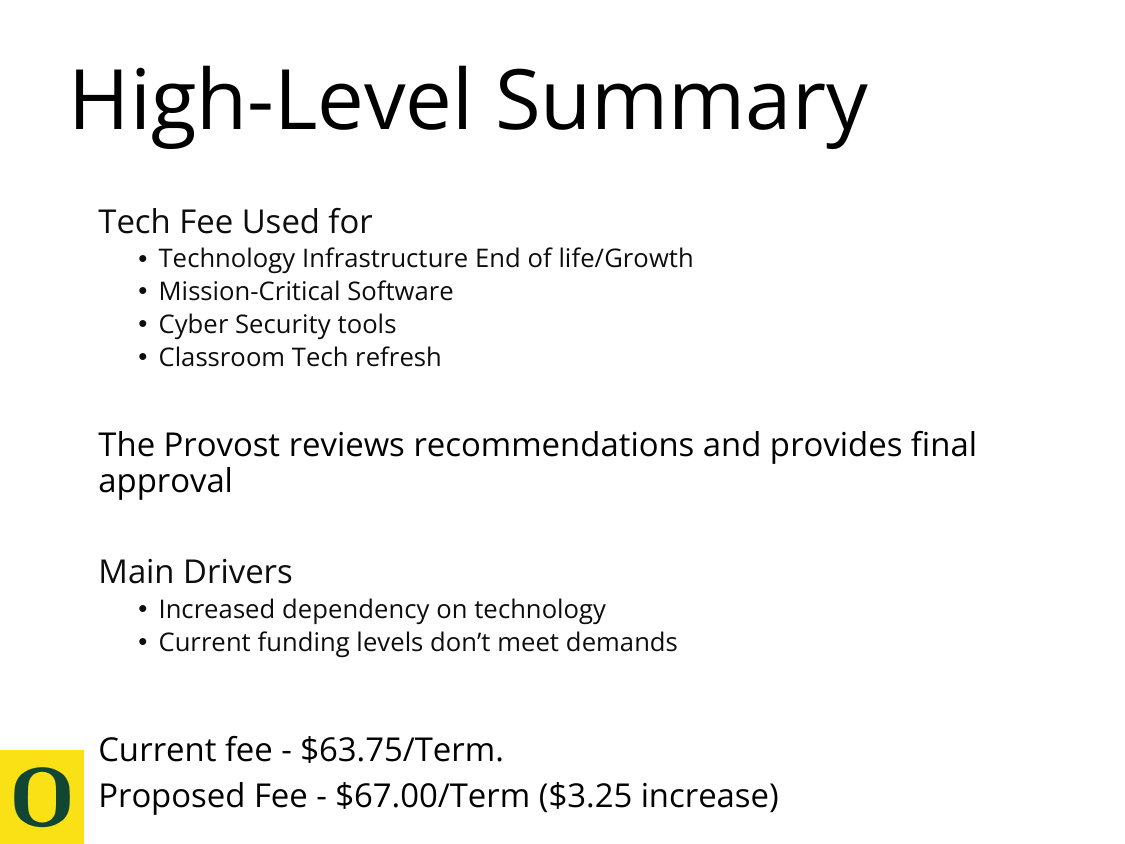

# High-Level Summary
Tech Fee Used for
Technology Infrastructure End of life/Growth
Mission-Critical Software
Cyber Security tools
Classroom Tech refresh

The Provost reviews recommendations and provides final approval

Main Drivers
Increased dependency on technology
Current funding levels don’t meet demands

Current fee - $63.75/Term.
Proposed Fee - $67.00/Term ($3.25 increase)